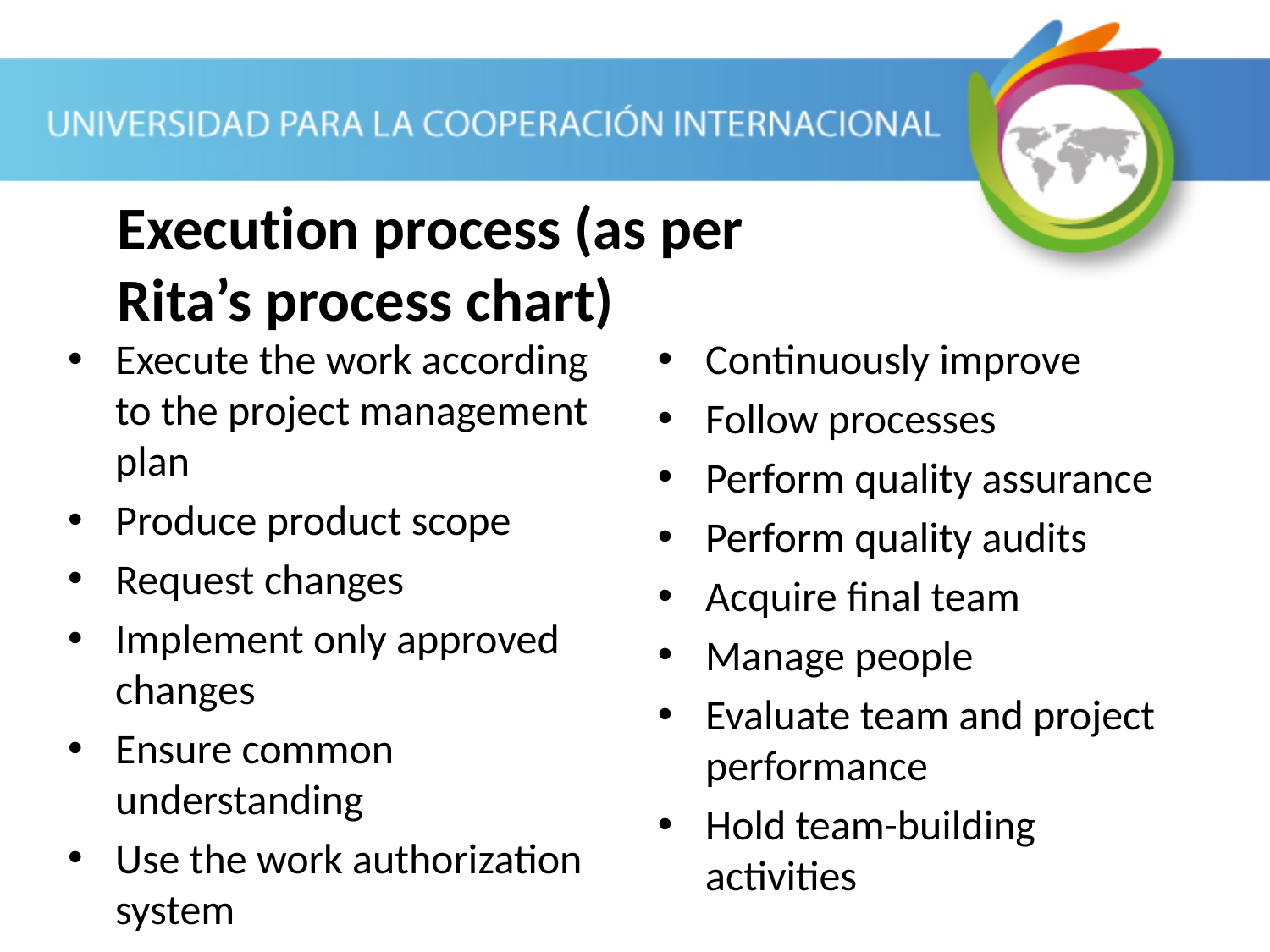

# Execution process (as per Rita’s process chart)
Execute the work according to the project management plan
Produce product scope
Request changes
Implement only approved changes
Ensure common understanding
Use the work authorization system

Continuously improve
Follow processes
Perform quality assurance
Perform quality audits
Acquire final team
Manage people
Evaluate team and project performance
Hold team-building activities